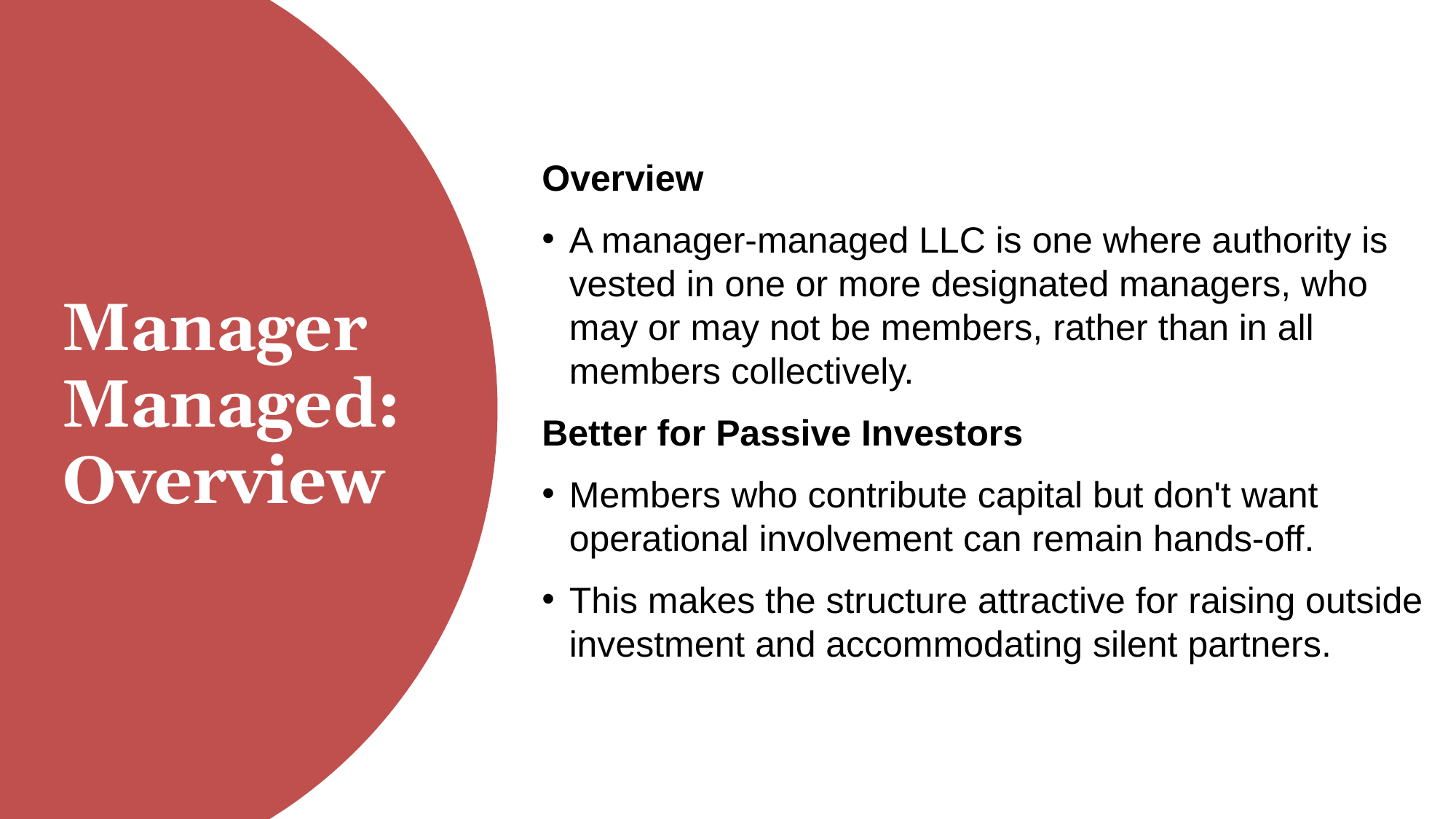

Overview
A manager-managed LLC is one where authority is vested in one or more designated managers, who may or may not be members, rather than in all members collectively.
Better for Passive Investors
Members who contribute capital but don't want operational involvement can remain hands-off.
This makes the structure attractive for raising outside investment and accommodating silent partners.
Manager Managed: Overview